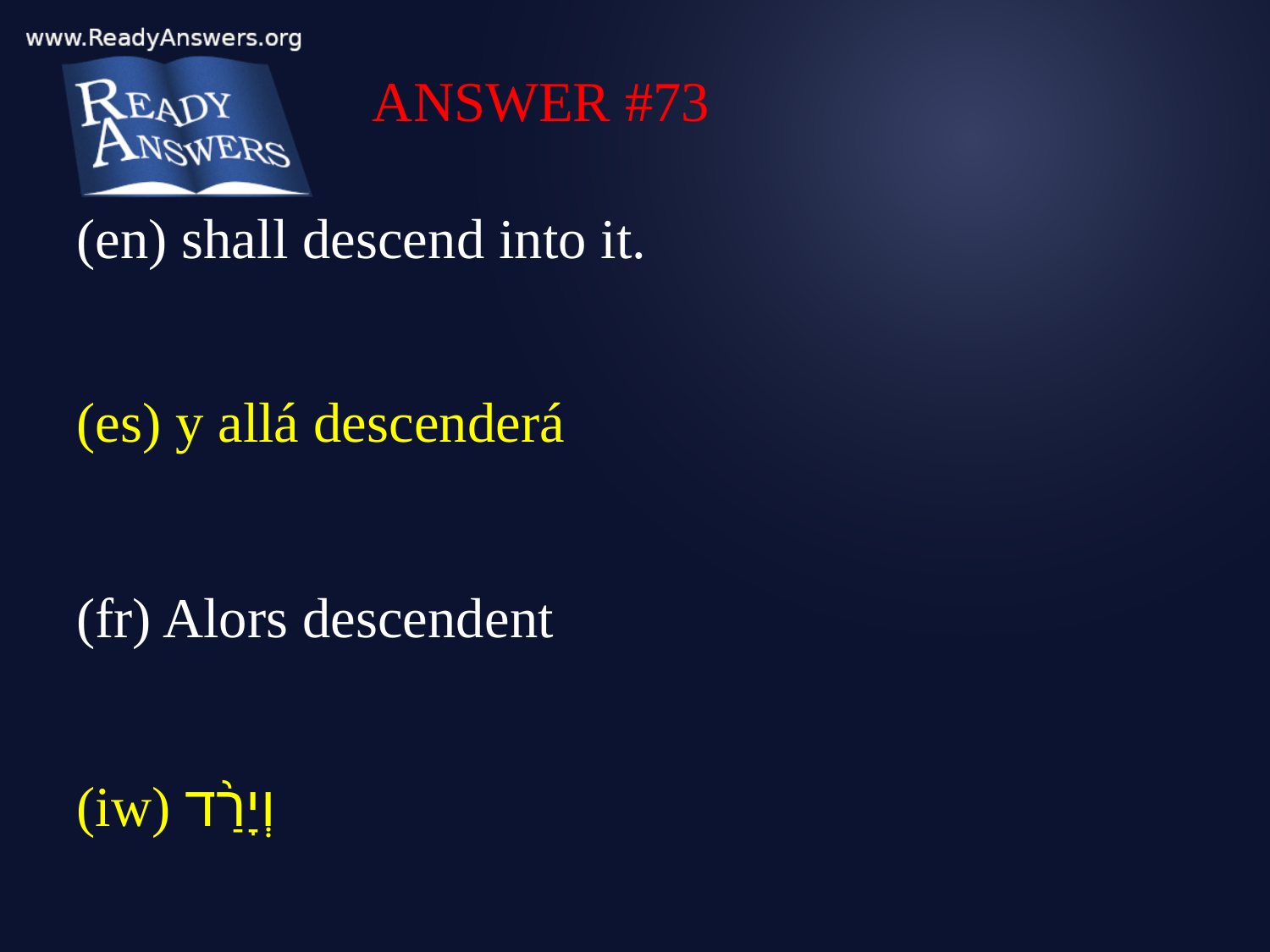

ANSWER #73
(en) shall descend into it.
(es) y allá descenderá
(fr) Alors descendent
(iw) וְיָרַ֨ד